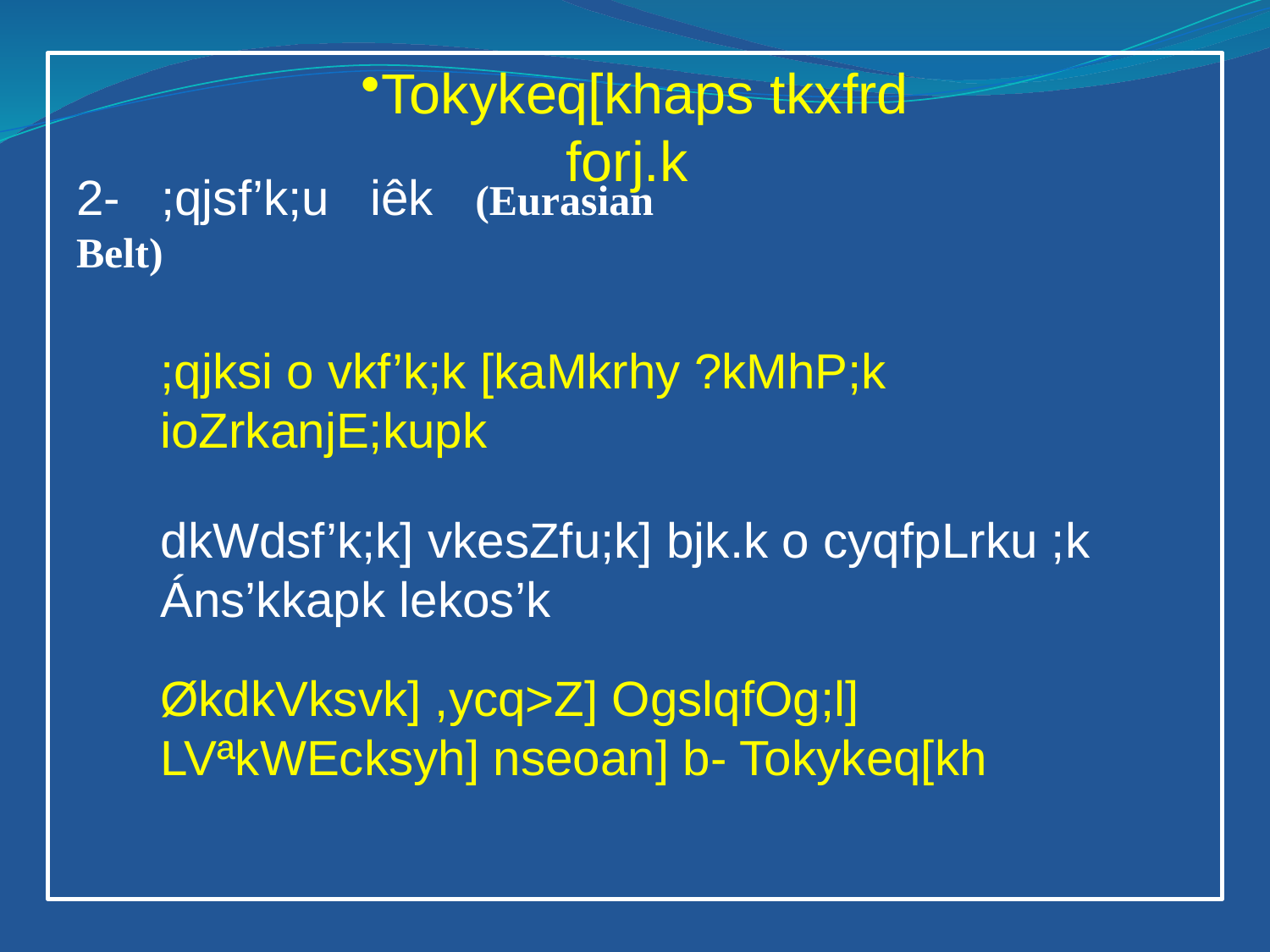

Tokykeq[khaps tkxfrd forj.k
2- ;qjsf’k;u iêk (Eurasian Belt)
;qjksi o vkf’k;k [kaMkrhy ?kMhP;k ioZrkanjE;kupk
dkWdsf’k;k] vkesZfu;k] bjk.k o cyqfpLrku ;k Áns’kkapk lekos’k
ØkdkVksvk] ,ycq>Z] OgslqfOg;l] LVªkWEcksyh] nseoan] b- Tokykeq[kh